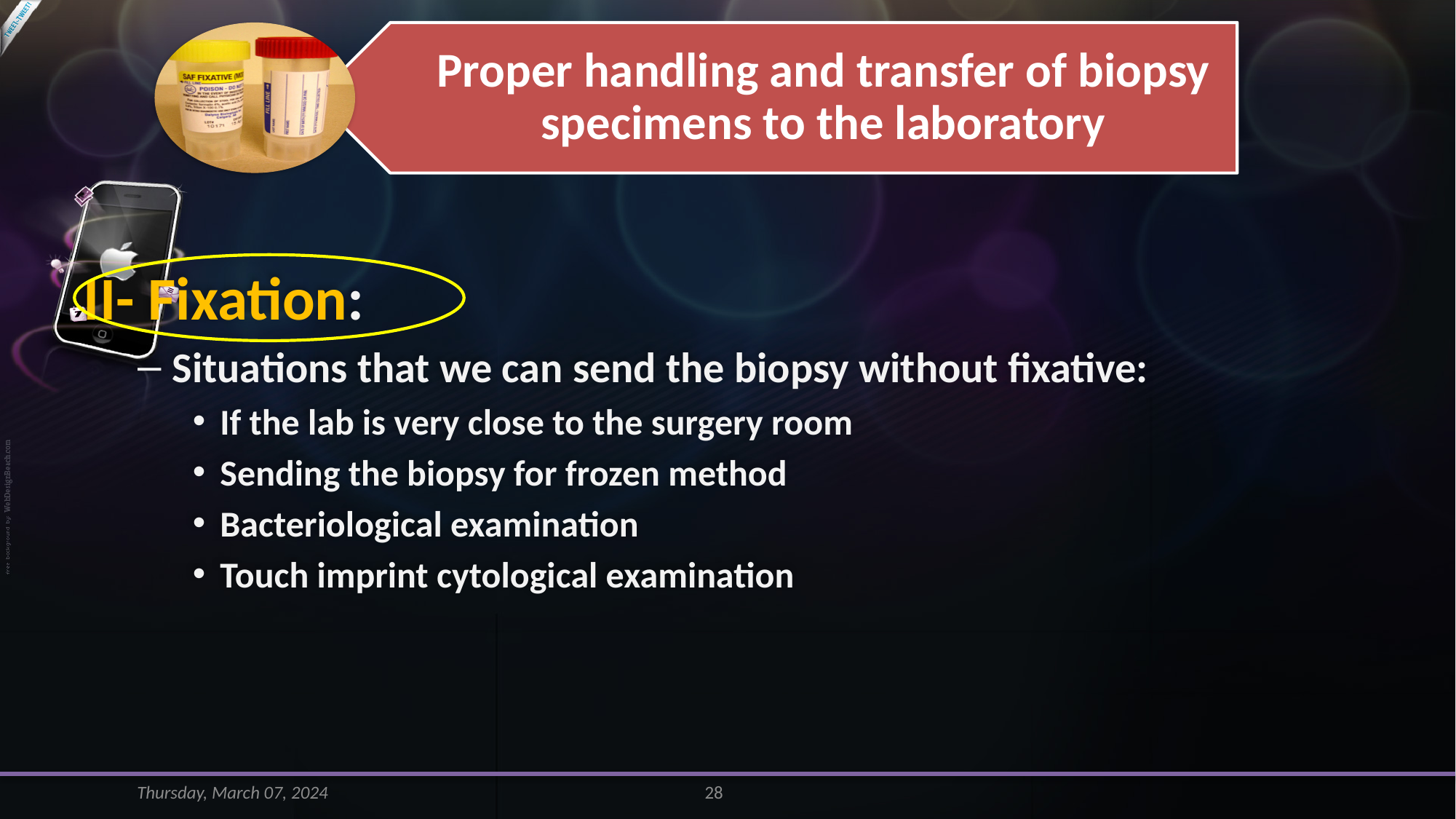

Proper handling and transfer of biopsy specimens to the laboratory

II- Fixation:
Situations that we can send the biopsy without fixative:
If the lab is very close to the surgery room
Sending the biopsy for frozen method
Bacteriological examination
Touch imprint cytological examination

Thursday, March 07, 2024
28